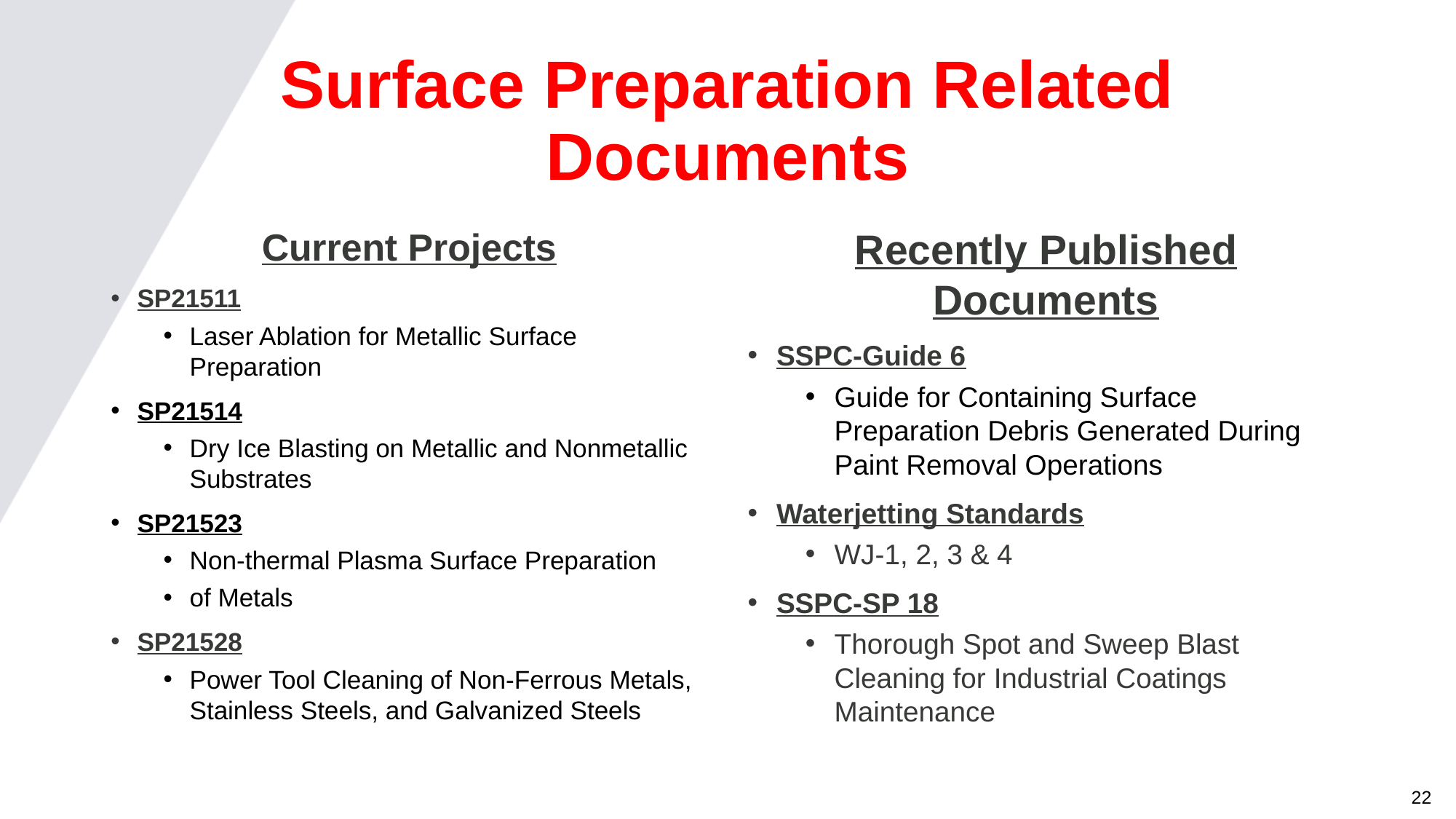

# Surface Preparation Related Documents
Current Projects
SP21511
Laser Ablation for Metallic Surface Preparation
SP21514
Dry Ice Blasting on Metallic and Nonmetallic Substrates
SP21523
Non-thermal Plasma Surface Preparation
of Metals
SP21528
Power Tool Cleaning of Non-Ferrous Metals, Stainless Steels, and Galvanized Steels

Recently Published Documents
SSPC-Guide 6
Guide for Containing Surface Preparation Debris Generated During Paint Removal Operations
Waterjetting Standards
WJ-1, 2, 3 & 4
SSPC-SP 18
Thorough Spot and Sweep Blast Cleaning for Industrial Coatings Maintenance
22